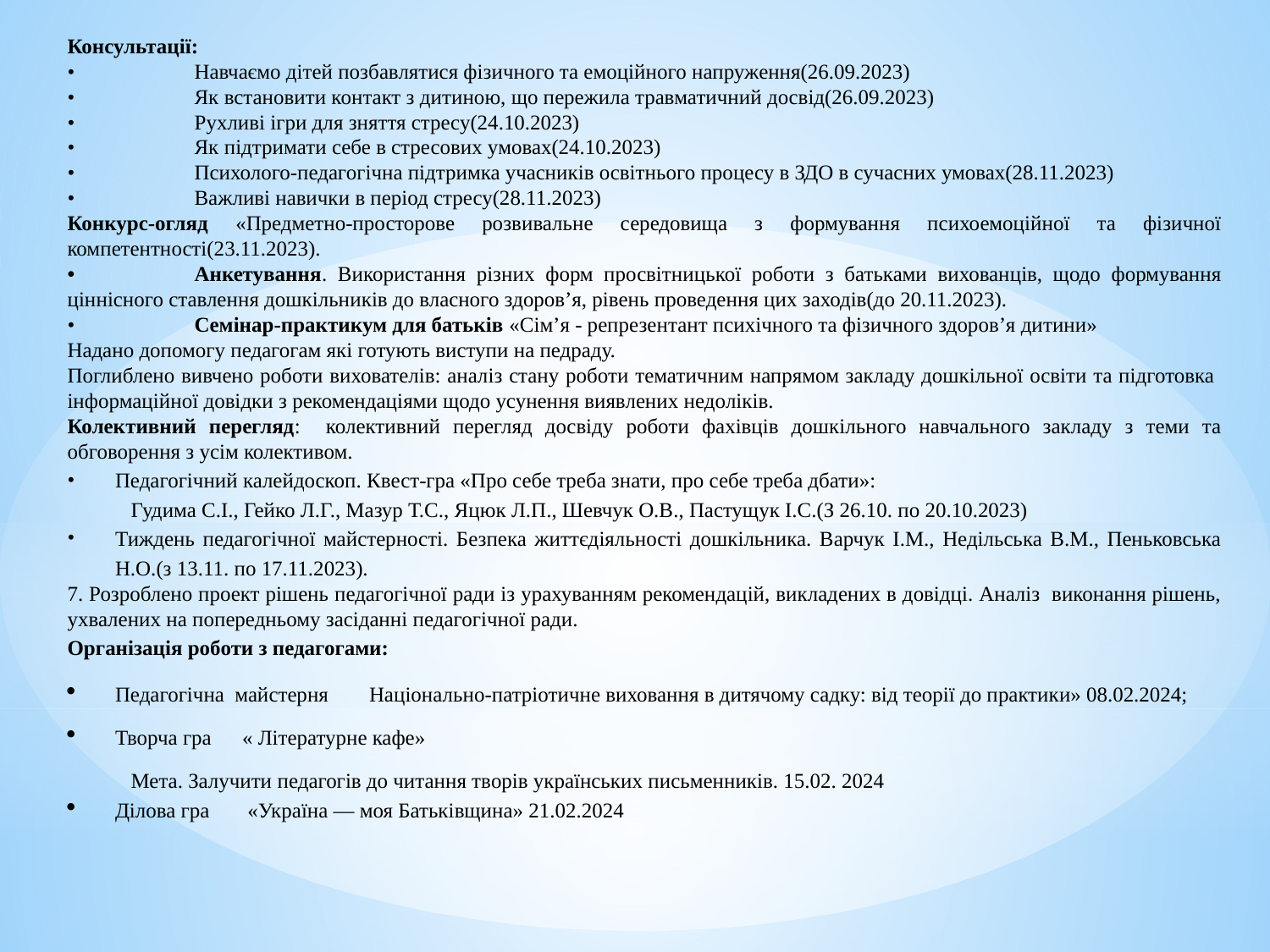

Консультації:
•	Навчаємо дітей позбавлятися фізичного та емоційного напруження(26.09.2023)
•	Як встановити контакт з дитиною, що пережила травматичний досвід(26.09.2023)
•	Рухливі ігри для зняття стресу(24.10.2023)
•	Як підтримати себе в стресових умовах(24.10.2023)
•	Психолого-педагогічна підтримка учасників освітнього процесу в ЗДО в сучасних умовах(28.11.2023)
•	Важливі навички в період стресу(28.11.2023)
Конкурс-огляд «Предметно-просторове розвивальне середовища з формування психоемоційної та фізичної компетентності(23.11.2023).
•	Анкетування. Використання різних форм просвітницької роботи з батьками вихованців, щодо формування ціннісного ставлення дошкільників до власного здоров’я, рівень проведення цих заходів(до 20.11.2023).
•	Семінар-практикум для батьків «Сім’я - репрезентант психічного та фізичного здоров’я дитини»
Надано допомогу педагогам які готують виступи на педраду.
Поглиблено вивчено роботи вихователів: аналіз стану роботи тематичним напрямом закладу дошкільної освіти та підготовка  інформаційної довідки з рекомендаціями щодо усунення виявлених недоліків.
Колективний перегляд:  колективний перегляд досвіду роботи фахівців дошкільного навчального закладу з теми та обговорення з усім колективом.
Педагогічний калейдоскоп. Квест-гра «Про себе треба знати, про себе треба дбати»:
Гудима С.І., Гейко Л.Г., Мазур Т.С., Яцюк Л.П., Шевчук О.В., Пастущук І.С.(З 26.10. по 20.10.2023)
Тиждень педагогічної майстерності. Безпека життєдіяльності дошкільника. Варчук І.М., Недільська В.М., Пеньковська Н.О.(з 13.11. по 17.11.2023).
7. Розроблено проект рішень педагогічної ради із урахуванням рекомендацій, викладених в довідці. Аналіз  виконання рішень, ухвалених на попередньому засіданні педагогічної ради.
Організація роботи з педагогами:
Педагогічна  майстерня	Національно-патріотичне виховання в дитячому садку: від теорії до практики» 08.02.2024;
Творча гра 	« Літературне кафе»
Мета. Залучити педагогів до читання творів українських письменників. 15.02. 2024
Ділова гра  	 «Україна — моя Батьківщина» 21.02.2024